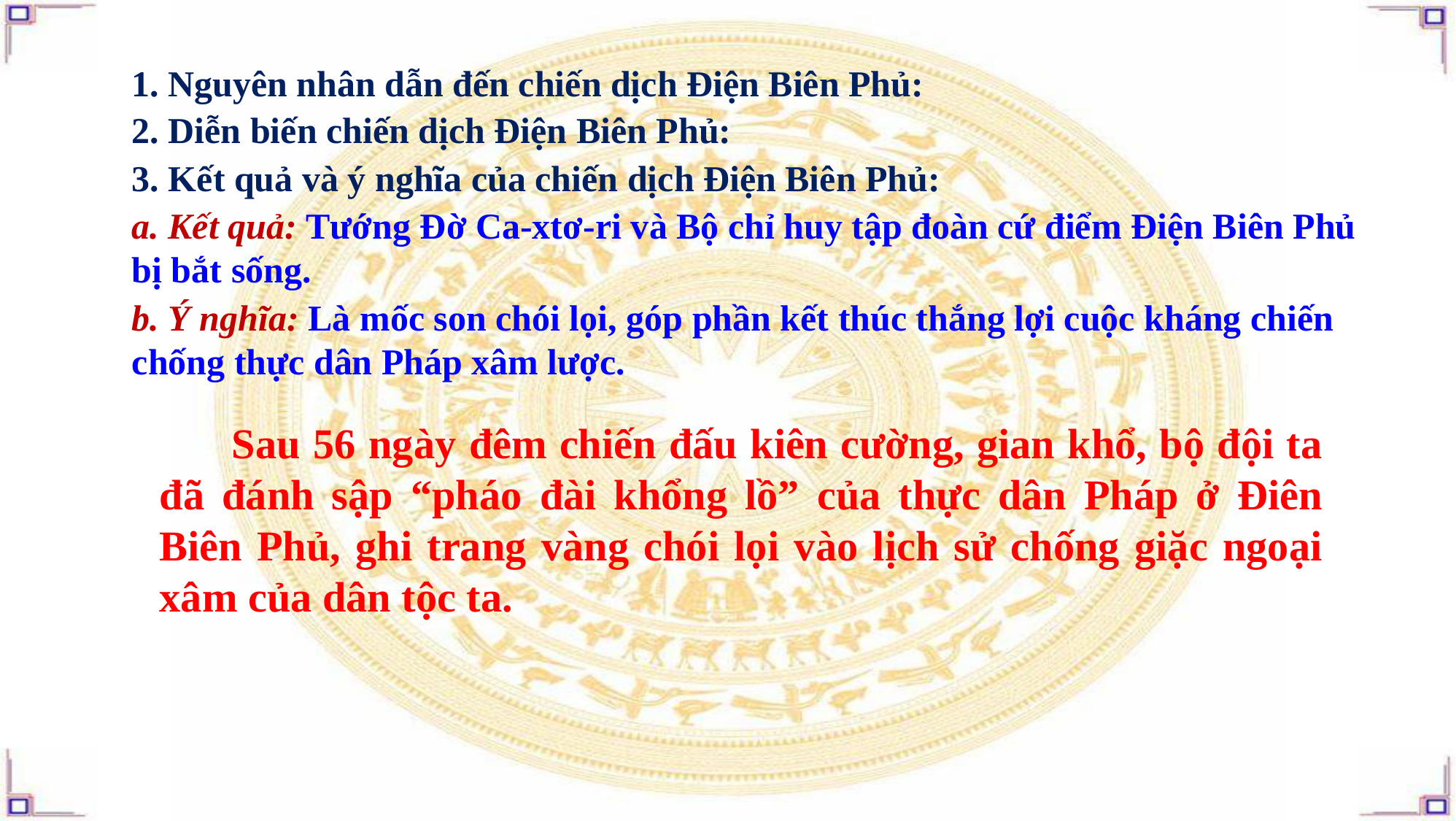

1. Nguyên nhân dẫn đến chiến dịch Điện Biên Phủ:
2. Diễn biến chiến dịch Điện Biên Phủ:
3. Kết quả và ý nghĩa của chiến dịch Điện Biên Phủ:
a. Kết quả: Tướng Đờ Ca-xtơ-ri và Bộ chỉ huy tập đoàn cứ điểm Điện Biên Phủ bị bắt sống.
b. Ý nghĩa: Là mốc son chói lọi, góp phần kết thúc thắng lợi cuộc kháng chiến chống thực dân Pháp xâm lược.
        Sau 56 ngày đêm chiến đấu kiên cường, gian khổ, bộ đội ta đã đánh sập “pháo đài khổng lồ” của thực dân Pháp ở Điên Biên Phủ, ghi trang vàng chói lọi vào lịch sử chống giặc ngoại xâm của dân tộc ta.